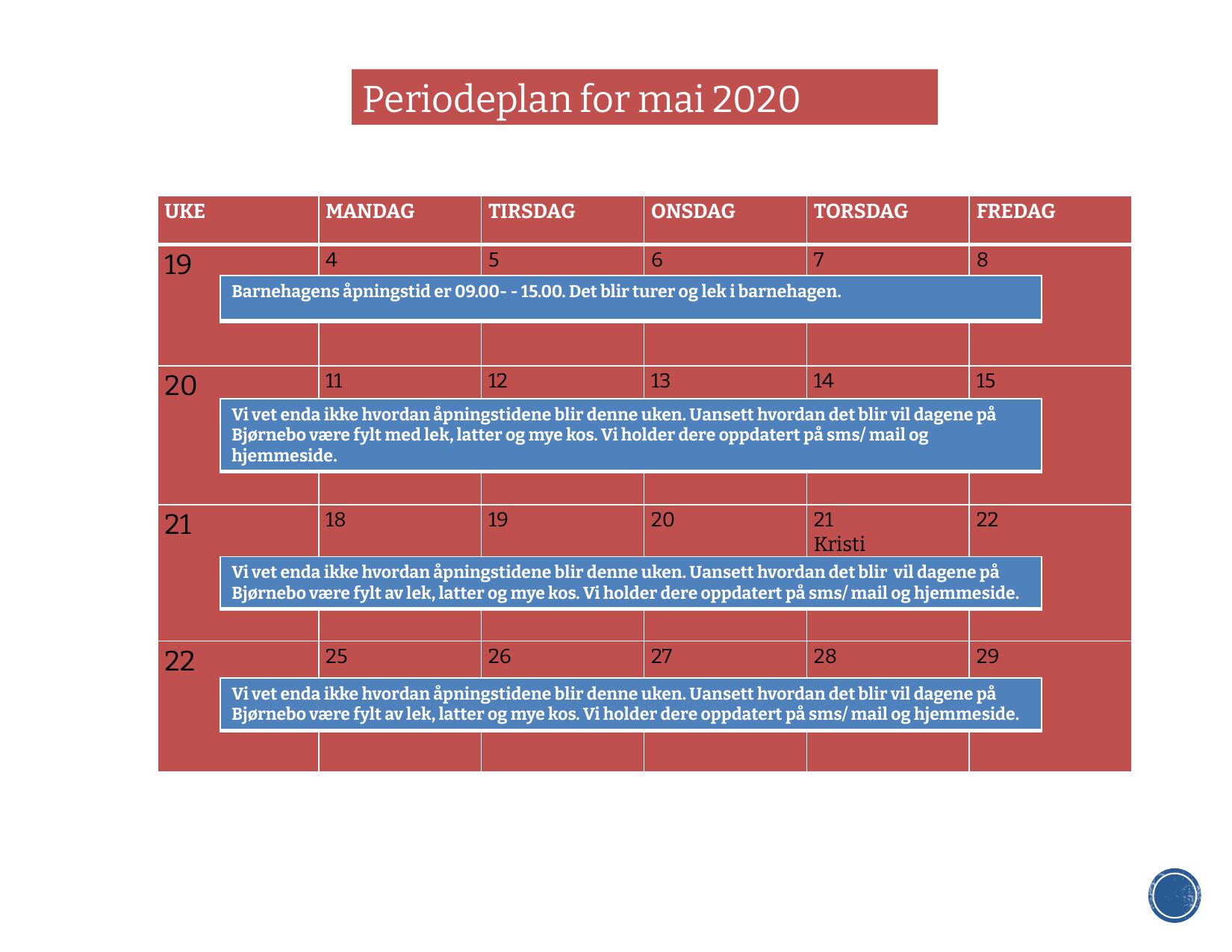

Periodeplan for mai 2020
| UKE | MANDAG | TIRSDAG | ONSDAG | TORSDAG | FREDAG |
| --- | --- | --- | --- | --- | --- |
| 19 | 4 | 5 | 6 | 7 | 8 |
| 20 | 11 | 12 | 13 | 14 | 15 |
| 21 | 18 | 19 | 20 | 21 Kristi himmelfartsdag | 22 |
| 22 | 25 | 26 | 27 | 28 | 29 |
| Barnehagens åpningstid er 09.00- - 15.00. Det blir turer og lek i barnehagen. |
| --- |
| Vi vet enda ikke hvordan åpningstidene blir denne uken. Uansett hvordan det blir vil dagene på Bjørnebo være fylt med lek, latter og mye kos. Vi holder dere oppdatert på sms/ mail og hjemmeside. |
| --- |
| Vi vet enda ikke hvordan åpningstidene blir denne uken. Uansett hvordan det blir vil dagene på Bjørnebo være fylt av lek, latter og mye kos. Vi holder dere oppdatert på sms/ mail og hjemmeside. |
| --- |
| Vi vet enda ikke hvordan åpningstidene blir denne uken. Uansett hvordan det blir vil dagene på Bjørnebo være fylt av lek, latter og mye kos. Vi holder dere oppdatert på sms/ mail og hjemmeside. |
| --- |